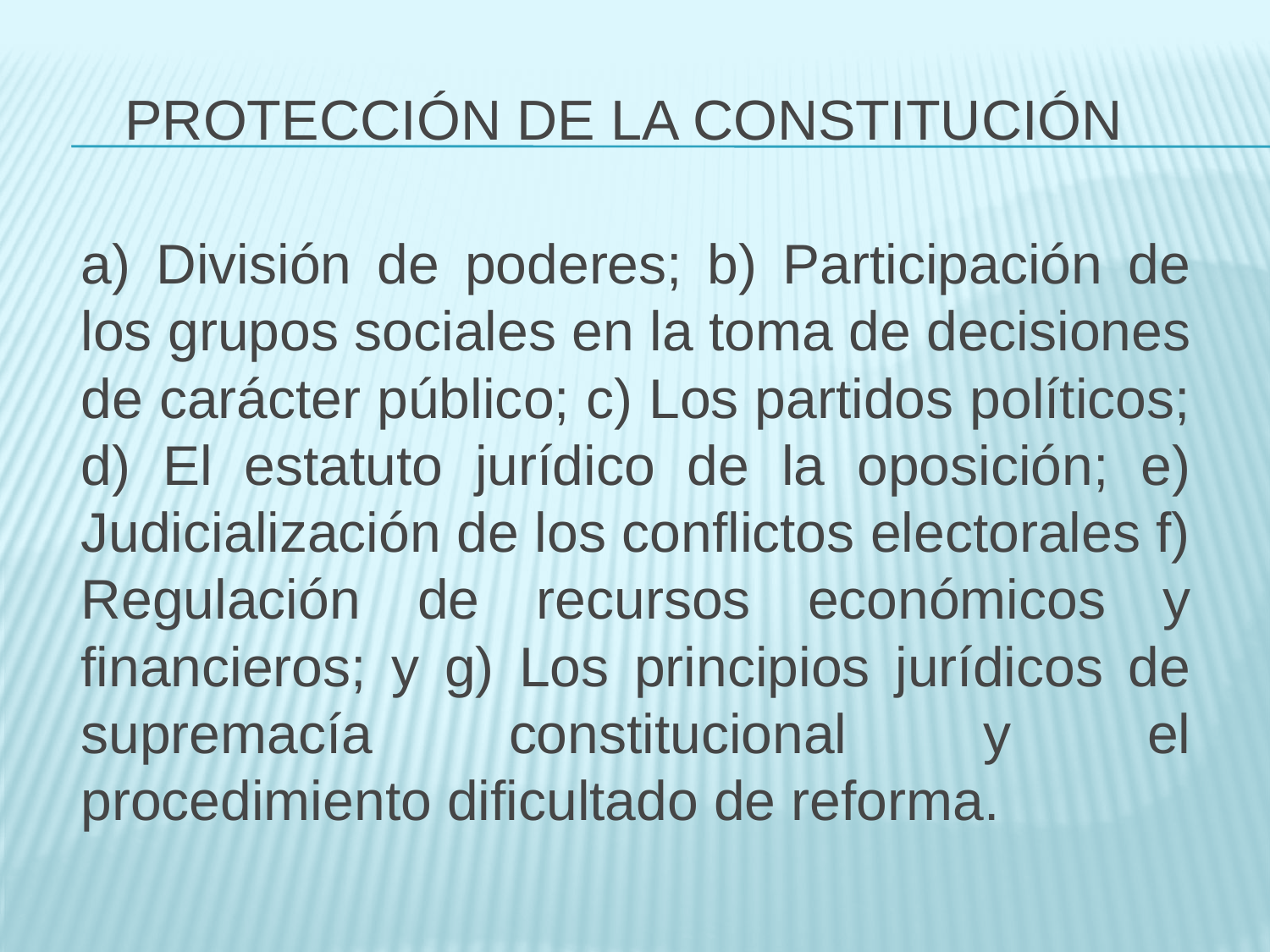

# Protección de la Constitución
a) División de poderes; b) Participación de los grupos sociales en la toma de decisiones de carácter público; c) Los partidos políticos; d) El estatuto jurídico de la oposición; e) Judicialización de los conflictos electorales f) Regulación de recursos económicos y financieros; y g) Los principios jurídicos de supremacía constitucional y el procedimiento dificultado de reforma.